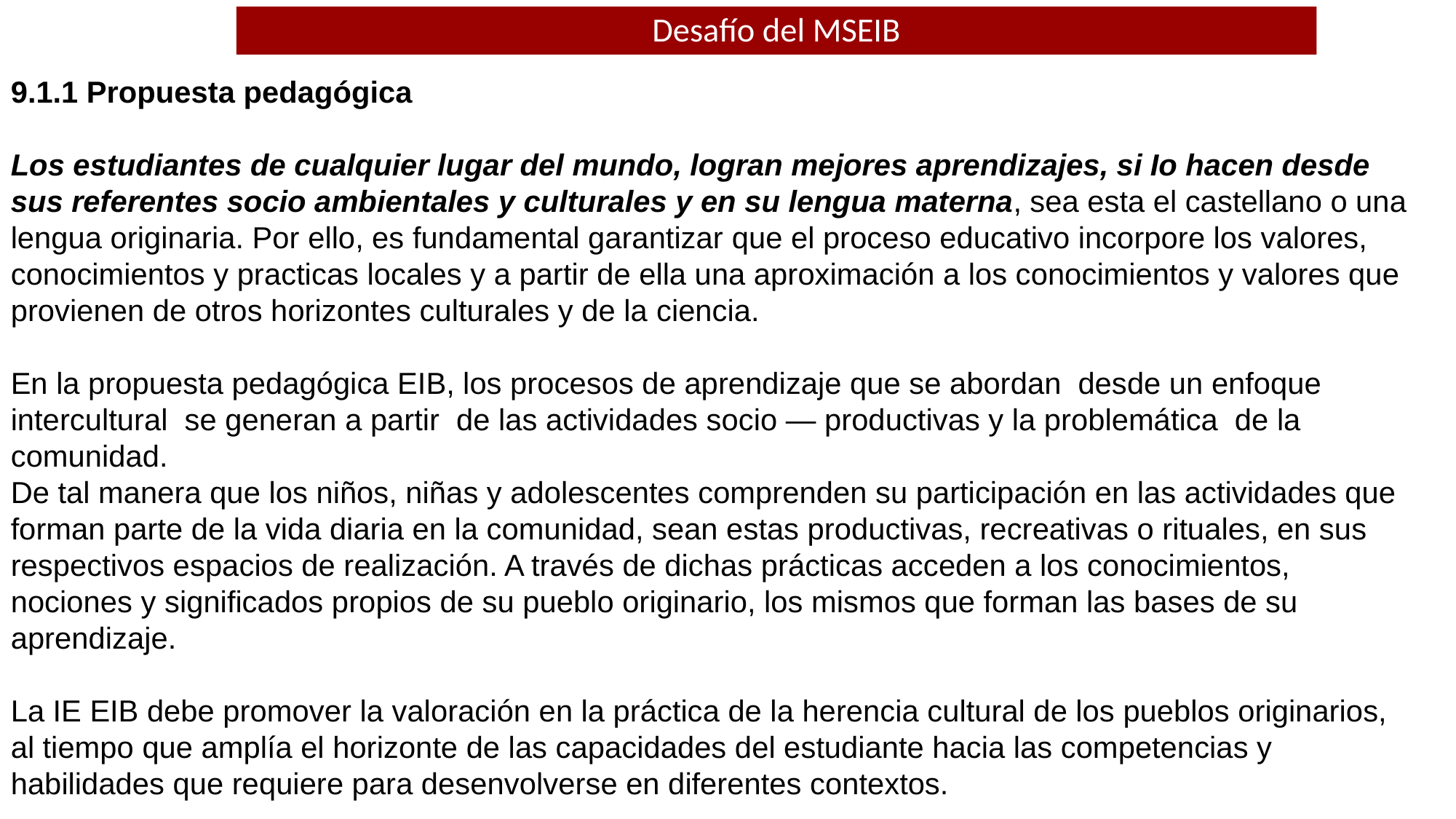

# Desafío del MSEIB
9.1.1 Propuesta pedagógica

Los estudiantes de cualquier lugar del mundo, logran mejores aprendizajes, si Io hacen desde sus referentes socio ambientales y culturales y en su lengua materna, sea esta el castellano o una lengua originaria. Por ello, es fundamental garantizar que el proceso educativo incorpore los valores, conocimientos y practicas locales y a partir de ella una aproximación a los conocimientos y valores que provienen de otros horizontes culturales y de la ciencia.

En la propuesta pedagógica EIB, los procesos de aprendizaje que se abordan  desde un enfoque intercultural  se generan a partir  de las actividades socio — productivas y la problemática  de la comunidad.
De tal manera que los niños, niñas y adolescentes comprenden su participación en las actividades que forman parte de la vida diaria en la comunidad, sean estas productivas, recreativas o rituales, en sus respectivos espacios de realización. A través de dichas prácticas acceden a los conocimientos, nociones y significados propios de su pueblo originario, los mismos que forman las bases de su aprendizaje.

La IE EIB debe promover la valoración en la práctica de la herencia cultural de los pueblos originarios, al tiempo que amplía el horizonte de las capacidades del estudiante hacia las competencias y habilidades que requiere para desenvolverse en diferentes contextos.